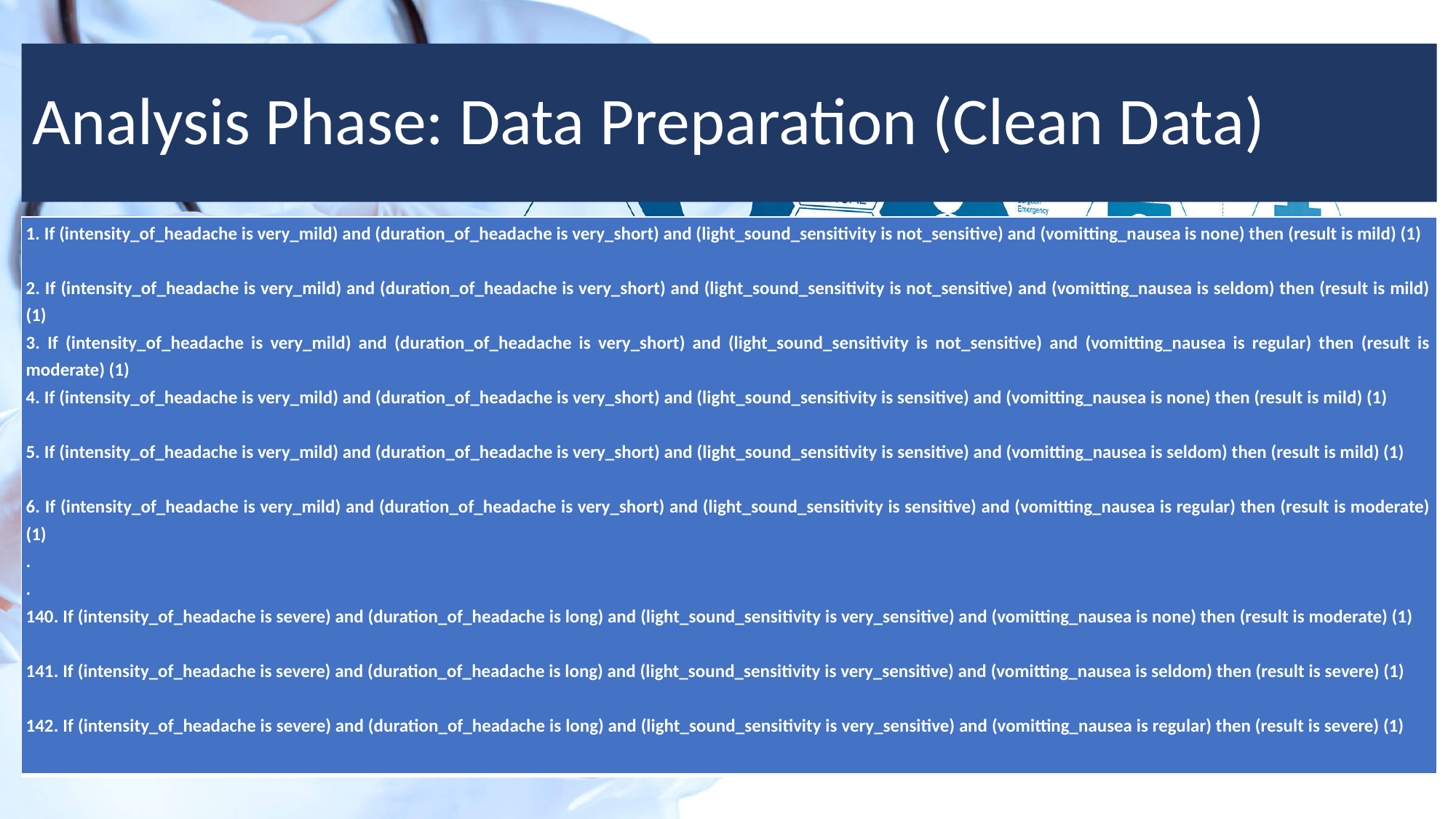

# Analysis Phase: Data Preparation (Clean Data)
| 1. If (intensity\_of\_headache is very\_mild) and (duration\_of\_headache is very\_short) and (light\_sound\_sensitivity is not\_sensitive) and (vomitting\_nausea is none) then (result is mild) (1) 2. If (intensity\_of\_headache is very\_mild) and (duration\_of\_headache is very\_short) and (light\_sound\_sensitivity is not\_sensitive) and (vomitting\_nausea is seldom) then (result is mild) (1) 3. If (intensity\_of\_headache is very\_mild) and (duration\_of\_headache is very\_short) and (light\_sound\_sensitivity is not\_sensitive) and (vomitting\_nausea is regular) then (result is moderate) (1) 4. If (intensity\_of\_headache is very\_mild) and (duration\_of\_headache is very\_short) and (light\_sound\_sensitivity is sensitive) and (vomitting\_nausea is none) then (result is mild) (1) 5. If (intensity\_of\_headache is very\_mild) and (duration\_of\_headache is very\_short) and (light\_sound\_sensitivity is sensitive) and (vomitting\_nausea is seldom) then (result is mild) (1) 6. If (intensity\_of\_headache is very\_mild) and (duration\_of\_headache is very\_short) and (light\_sound\_sensitivity is sensitive) and (vomitting\_nausea is regular) then (result is moderate) (1) . . 140. If (intensity\_of\_headache is severe) and (duration\_of\_headache is long) and (light\_sound\_sensitivity is very\_sensitive) and (vomitting\_nausea is none) then (result is moderate) (1) 141. If (intensity\_of\_headache is severe) and (duration\_of\_headache is long) and (light\_sound\_sensitivity is very\_sensitive) and (vomitting\_nausea is seldom) then (result is severe) (1) 142. If (intensity\_of\_headache is severe) and (duration\_of\_headache is long) and (light\_sound\_sensitivity is very\_sensitive) and (vomitting\_nausea is regular) then (result is severe) (1) |
| --- |